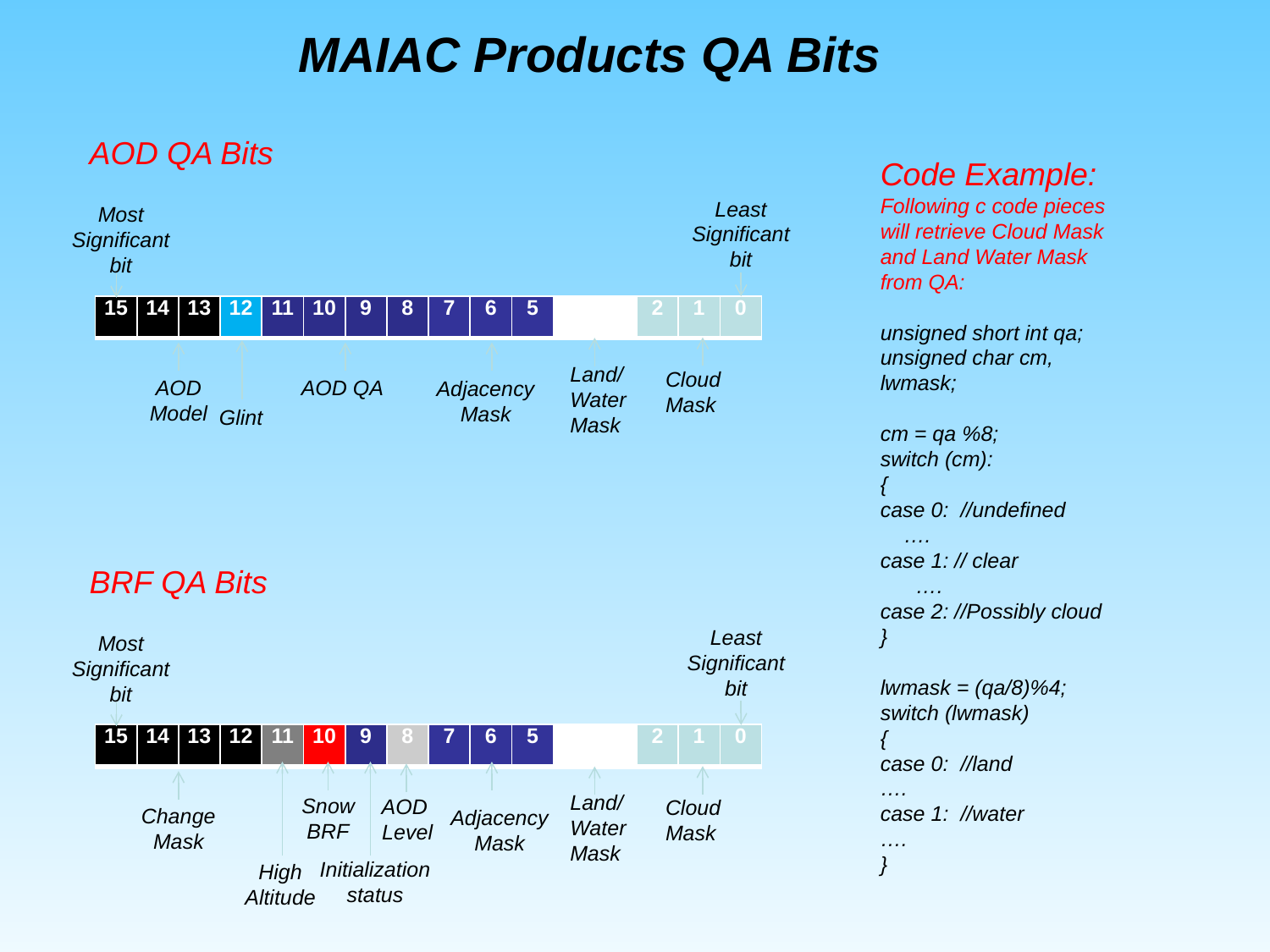

MAIAC Products QA Bits
AOD QA Bits
Code Example:
Following c code pieces will retrieve Cloud Mask and Land Water Mask from QA:

unsigned short int qa;
unsigned char cm, lwmask;

cm = qa %8;
switch (cm):
{
case 0:  //undefined
    ….
case 1: // clear
      ….
case 2: //Possibly cloud
}

lwmask = (qa/8)%4;
switch (lwmask)
{
case 0:  //land
….
case 1:  //water
….
}

Least Significant bit
Most Significant bit
Land/ Water Mask
Cloud Mask
AOD Model
AOD QA
Adjacency Mask
Glint
| 15 | 14 | 13 | 12 | 11 | 10 | 9 | 8 | 7 | 6 | 5 | 4 | 3 | 2 | 1 | 0 |
| --- | --- | --- | --- | --- | --- | --- | --- | --- | --- | --- | --- | --- | --- | --- | --- |
BRF QA Bits
Least Significant bit
Most Significant bit
Land/ Water Mask
Snow
BRF
AOD
Level
Cloud Mask
Change Mask
Adjacency Mask
Initialization status
High Altitude
| 15 | 14 | 13 | 12 | 11 | 10 | 9 | 8 | 7 | 6 | 5 | 4 | 3 | 2 | 1 | 0 |
| --- | --- | --- | --- | --- | --- | --- | --- | --- | --- | --- | --- | --- | --- | --- | --- |